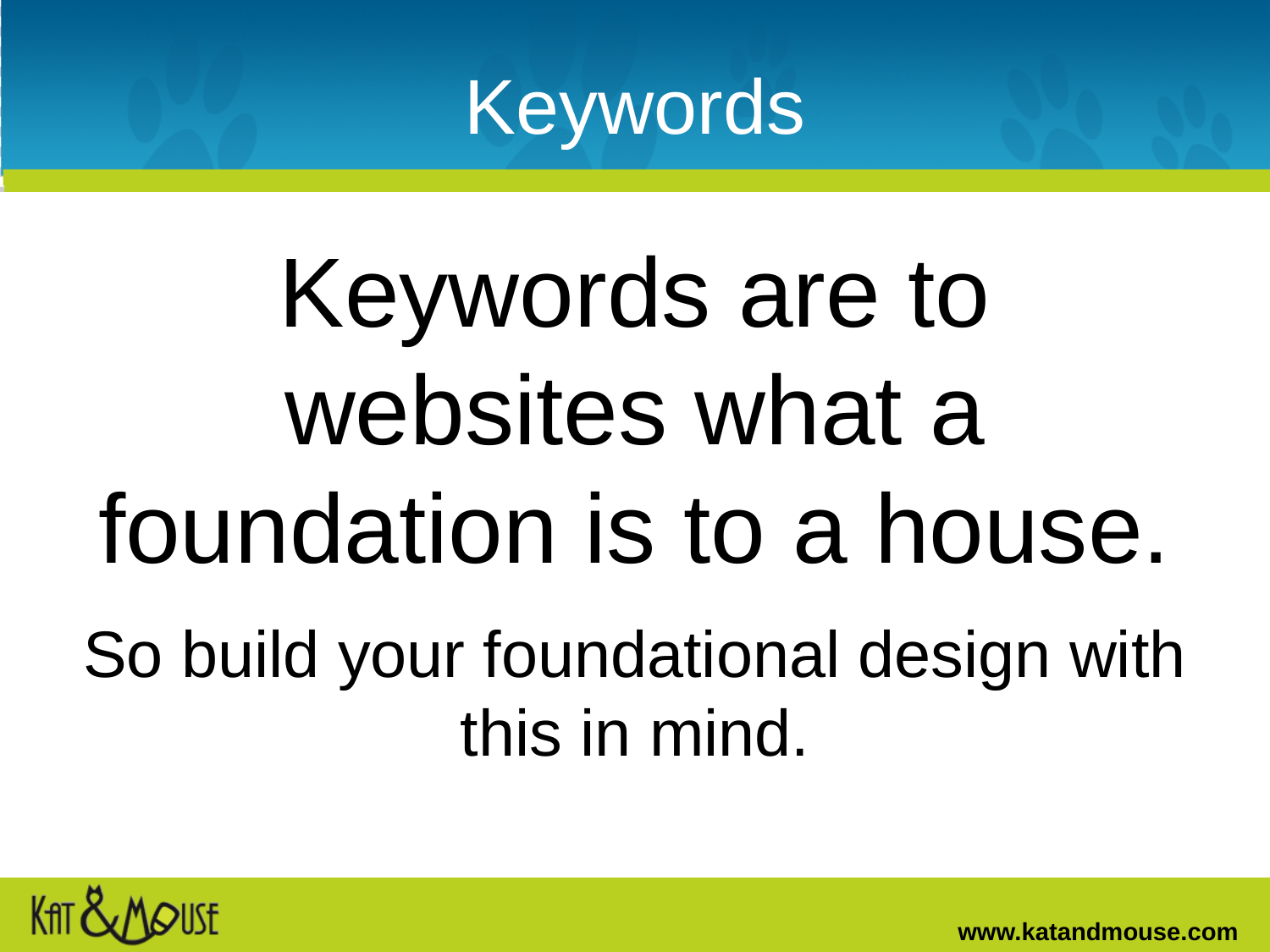

# Keywords
Keywords are to websites what a foundation is to a house.
So build your foundational design with this in mind.